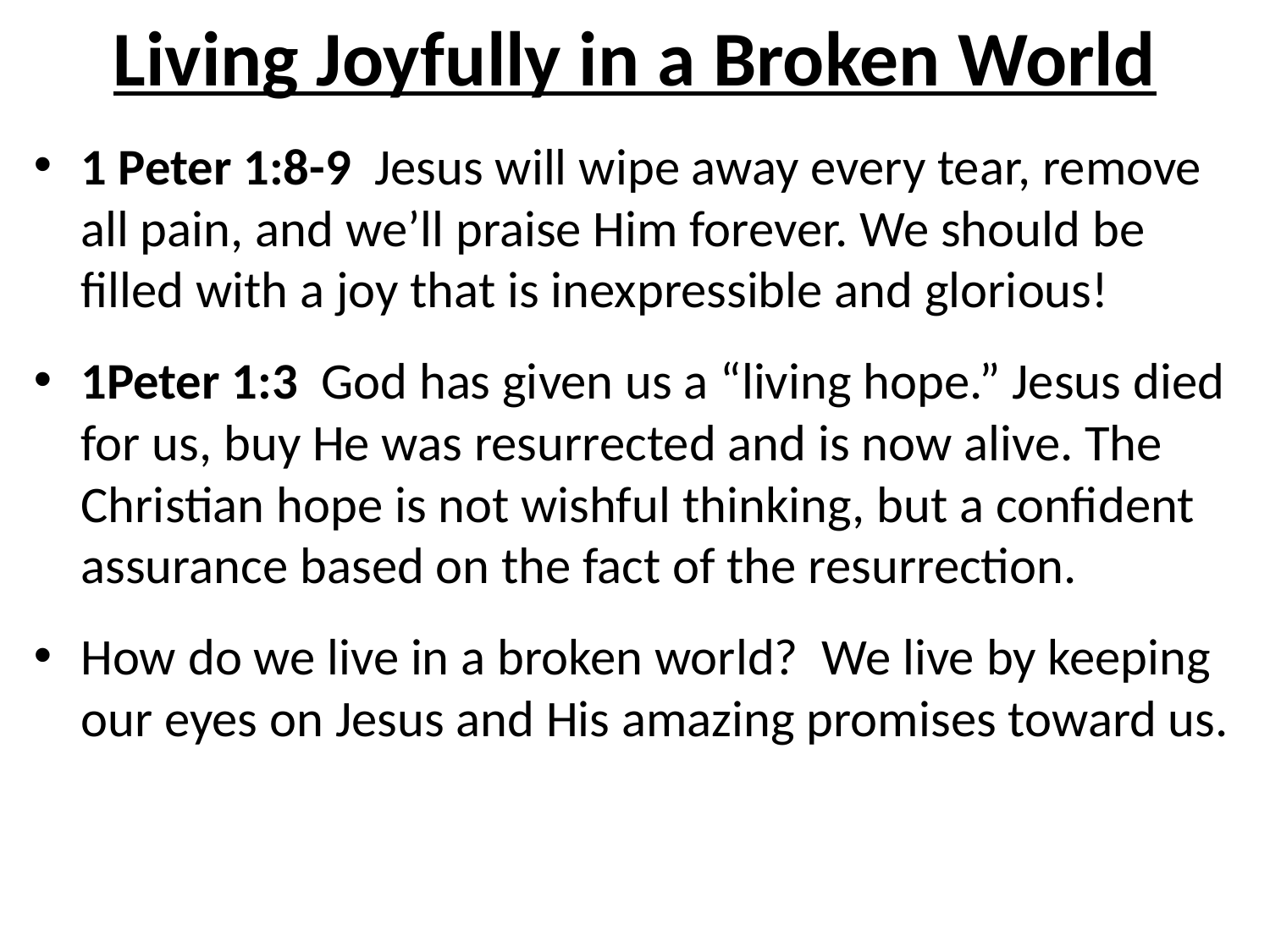

# Living Joyfully in a Broken World
1 Peter 1:8-9  Jesus will wipe away every tear, remove all pain, and we’ll praise Him forever. We should be filled with a joy that is inexpressible and glorious!
1Peter 1:3  God has given us a “living hope.” Jesus died for us, buy He was resurrected and is now alive. The Christian hope is not wishful thinking, but a confident assurance based on the fact of the resurrection.
How do we live in a broken world?  We live by keeping our eyes on Jesus and His amazing promises toward us.